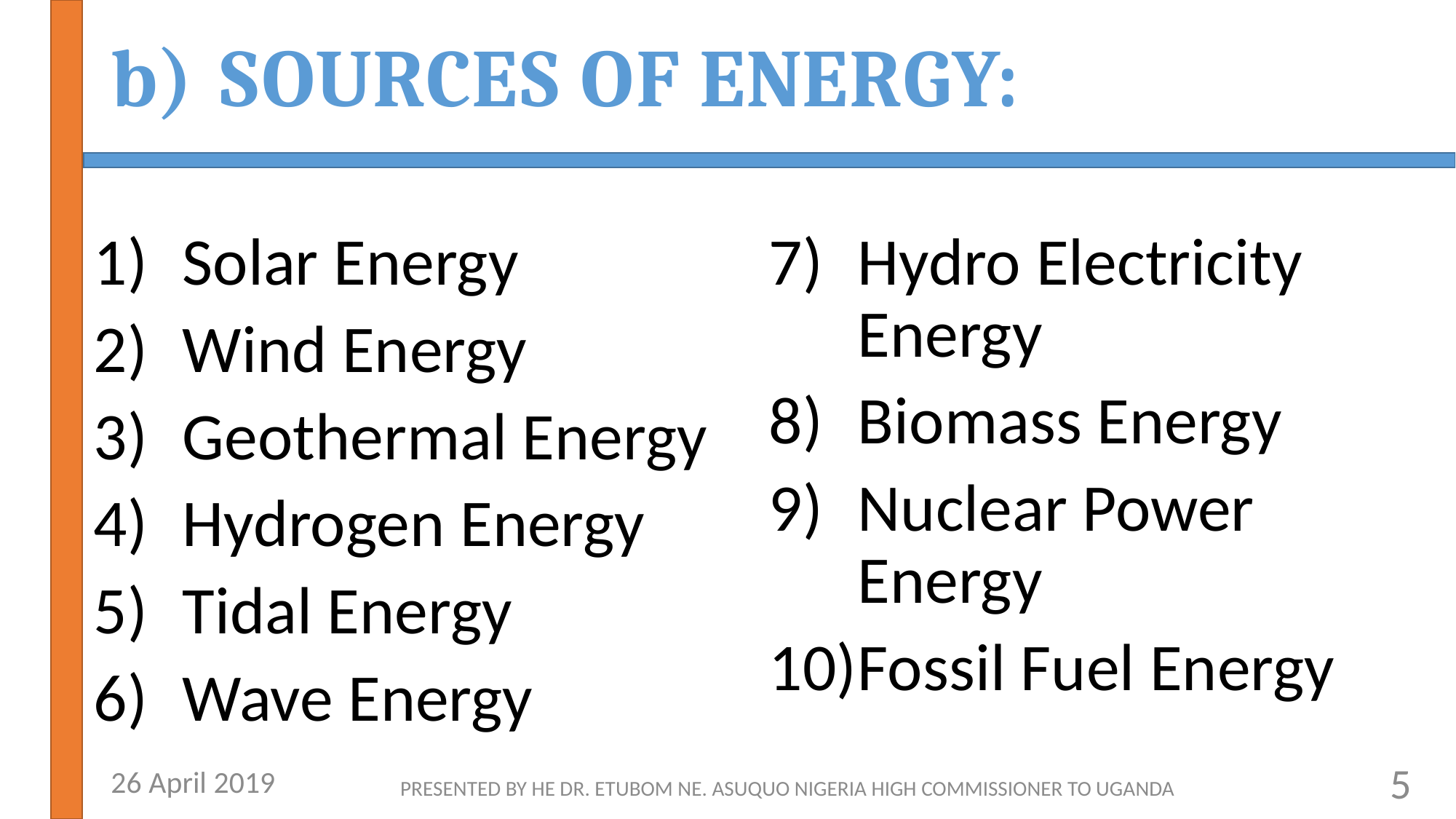

# SOURCES OF ENERGY:
Solar Energy
Wind Energy
Geothermal Energy
Hydrogen Energy
Tidal Energy
Wave Energy
Hydro Electricity Energy
Biomass Energy
Nuclear Power Energy
Fossil Fuel Energy

5
26 April 2019
PRESENTED BY HE DR. ETUBOM NE. ASUQUO NIGERIA HIGH COMMISSIONER TO UGANDA